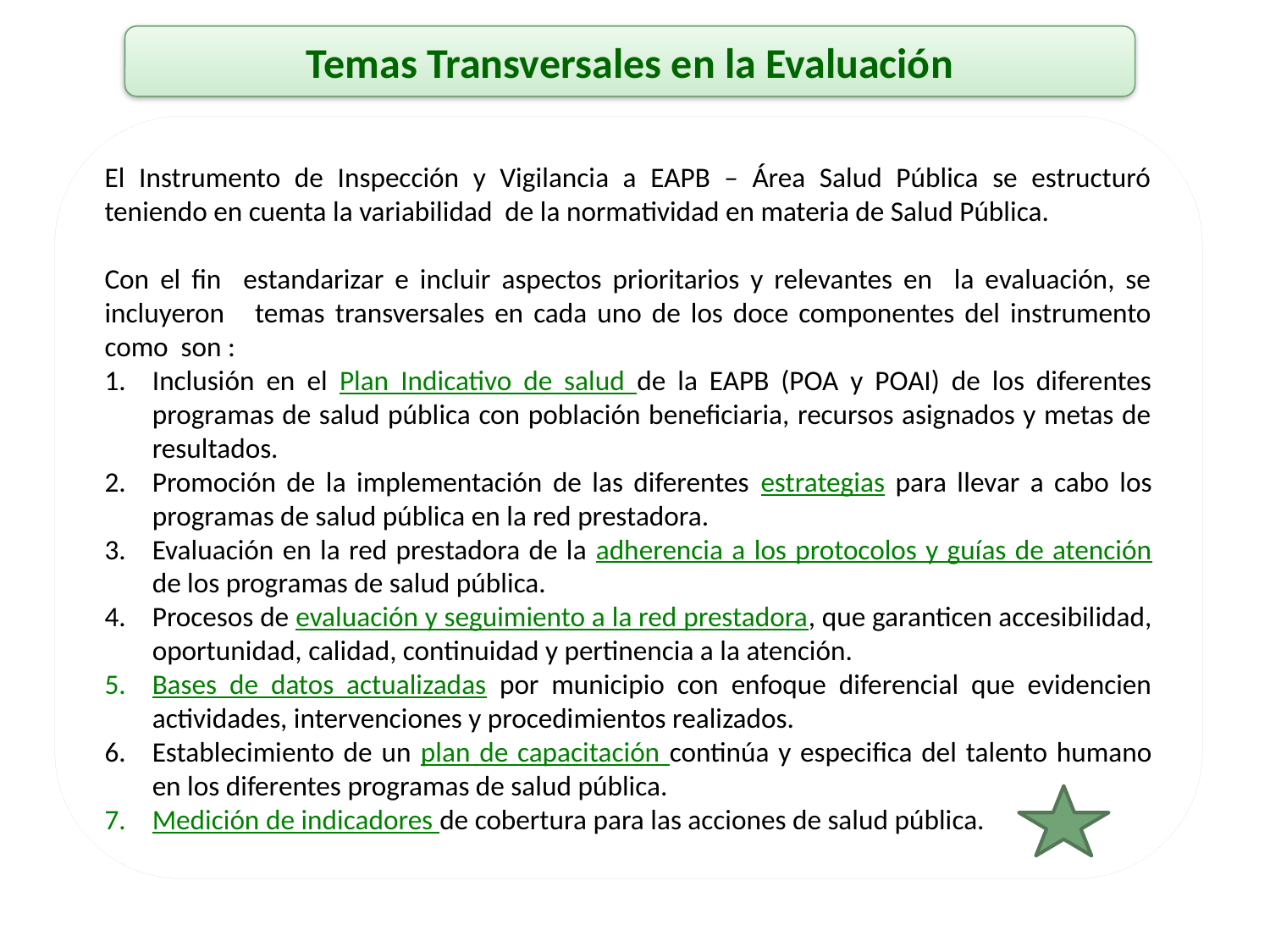

Temas Transversales en la Evaluación
El Instrumento de Inspección y Vigilancia a EAPB – Área Salud Pública se estructuró teniendo en cuenta la variabilidad  de la normatividad en materia de Salud Pública.

Con el fin  estandarizar e incluir aspectos prioritarios y relevantes en  la evaluación, se incluyeron   temas transversales en cada uno de los doce componentes del instrumento como  son :
Inclusión en el Plan Indicativo de salud de la EAPB (POA y POAI) de los diferentes programas de salud pública con población beneficiaria, recursos asignados y metas de resultados.
Promoción de la implementación de las diferentes estrategias para llevar a cabo los programas de salud pública en la red prestadora.
Evaluación en la red prestadora de la adherencia a los protocolos y guías de atención de los programas de salud pública.
Procesos de evaluación y seguimiento a la red prestadora, que garanticen accesibilidad, oportunidad, calidad, continuidad y pertinencia a la atención.
Bases de datos actualizadas por municipio con enfoque diferencial que evidencien actividades, intervenciones y procedimientos realizados.
Establecimiento de un plan de capacitación continúa y especifica del talento humano en los diferentes programas de salud pública.
Medición de indicadores de cobertura para las acciones de salud pública.